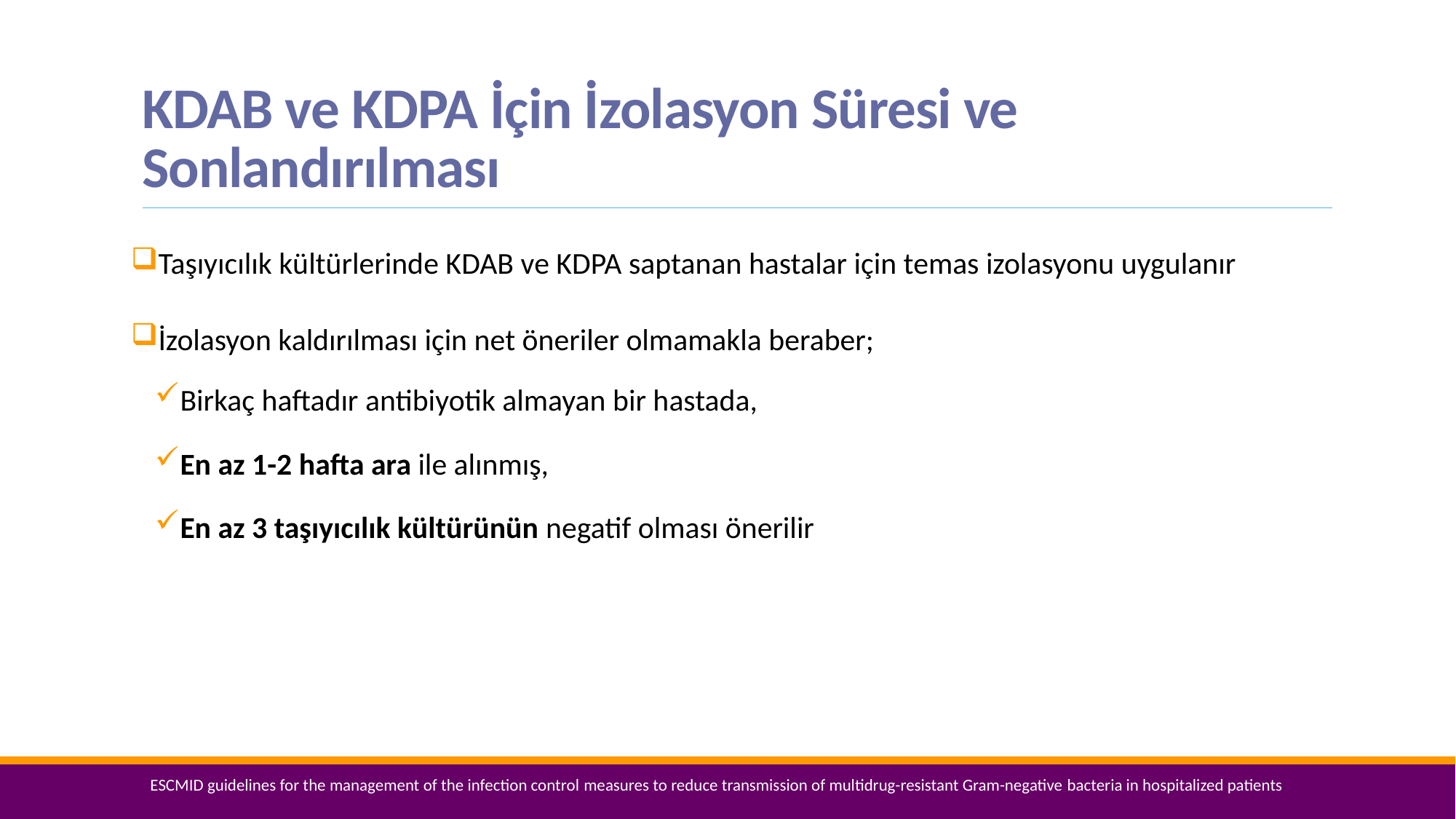

# KDAB ve KDPA İçin İzolasyon Süresi ve Sonlandırılması
Taşıyıcılık kültürlerinde KDAB ve KDPA saptanan hastalar için temas izolasyonu uygulanır
İzolasyon kaldırılması için net öneriler olmamakla beraber;
Birkaç haftadır antibiyotik almayan bir hastada,
En az 1-2 hafta ara ile alınmış,
En az 3 taşıyıcılık kültürünün negatif olması önerilir

ESCMID guidelines for the management of the infection control measures to reduce transmission of multidrug-resistant Gram-negative bacteria in hospitalized patients